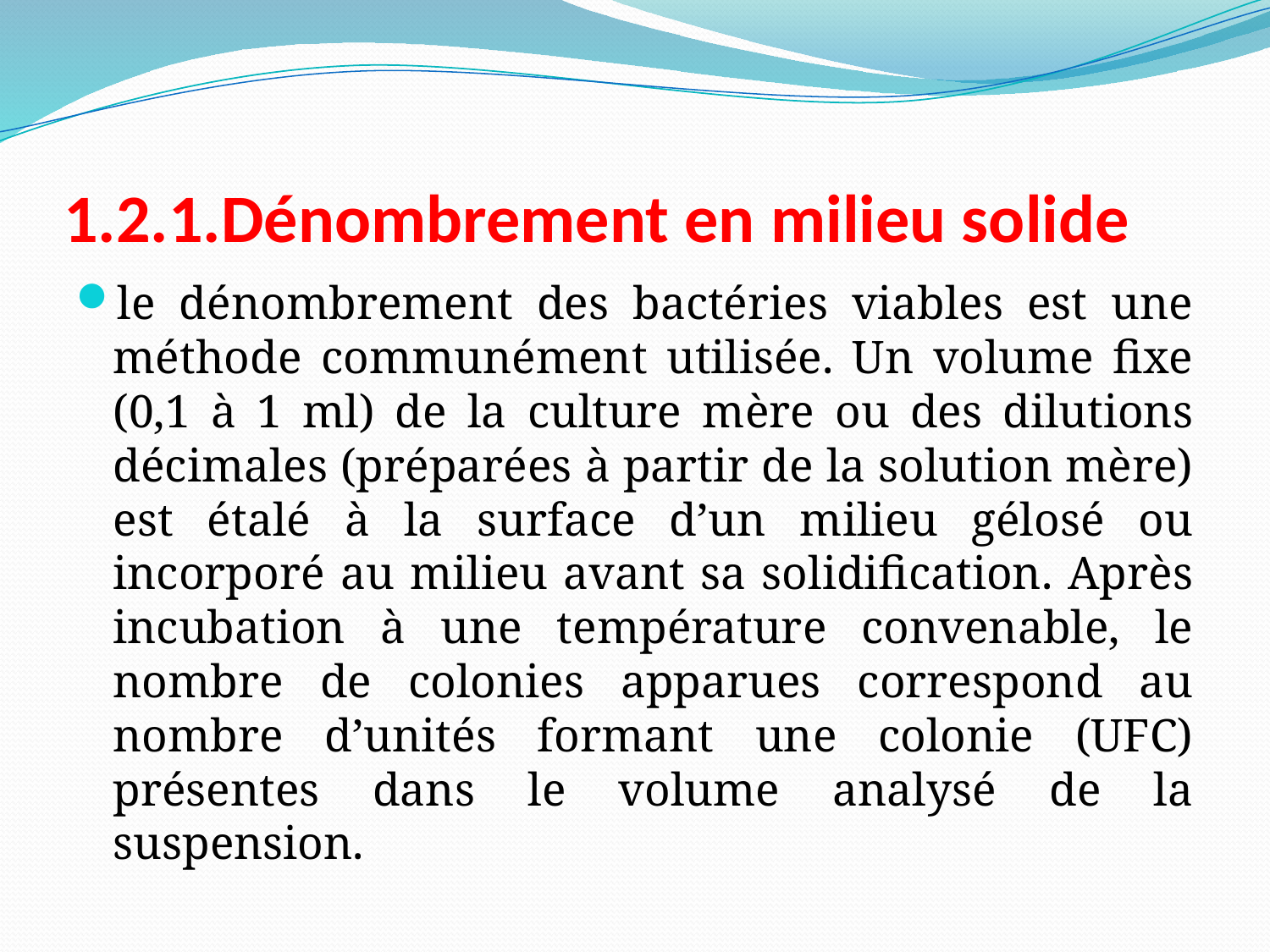

# 1.2.1.Dénombrement en milieu solide
le dénombrement des bactéries viables est une méthode communément utilisée. Un volume fixe (0,1 à 1 ml) de la culture mère ou des dilutions décimales (préparées à partir de la solution mère) est étalé à la surface d’un milieu gélosé ou incorporé au milieu avant sa solidification. Après incubation à une température convenable, le nombre de colonies apparues correspond au nombre d’unités formant une colonie (UFC) présentes dans le volume analysé de la suspension.